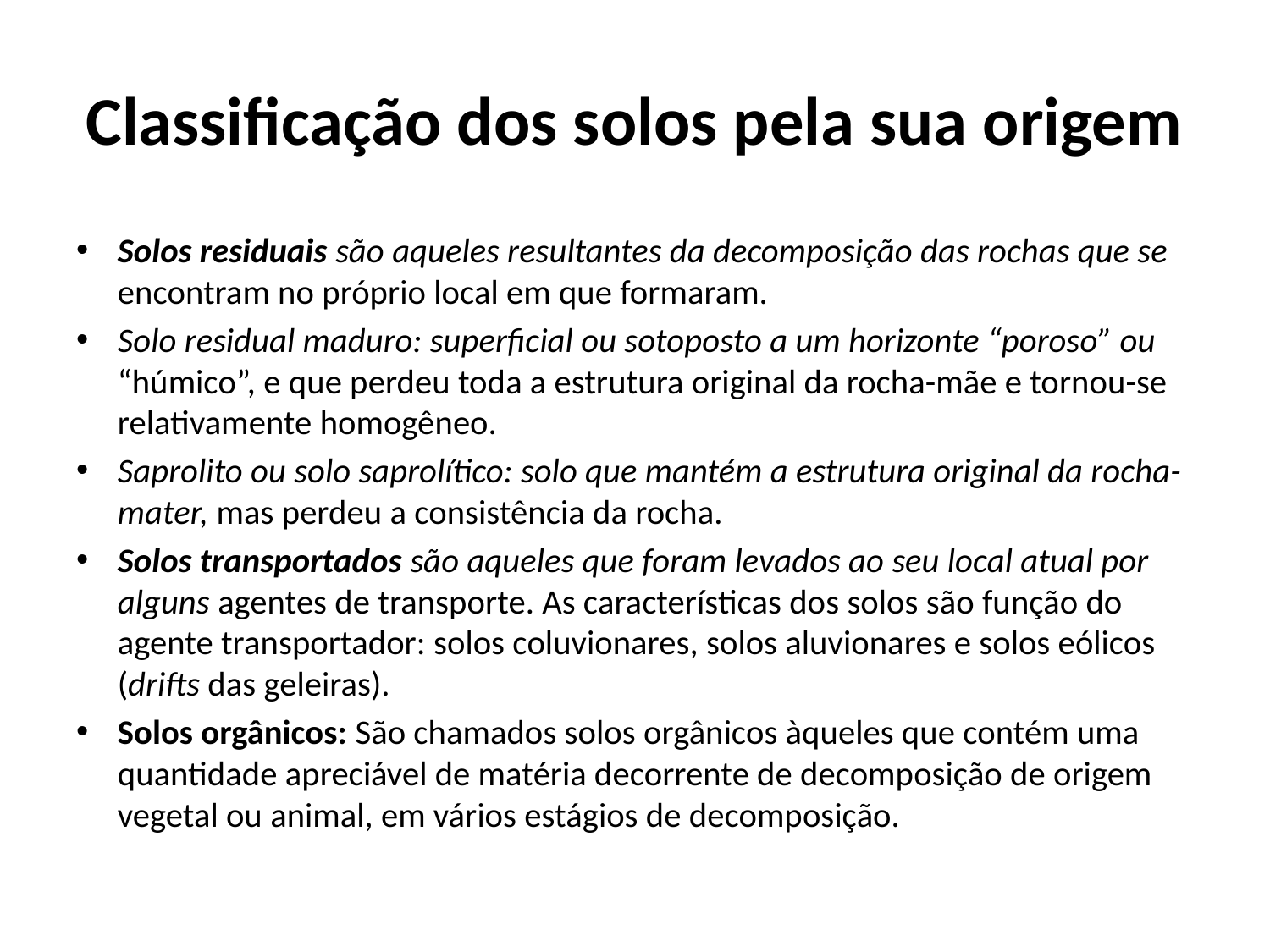

# Classificação dos solos pela sua origem
Solos residuais são aqueles resultantes da decomposição das rochas que se encontram no próprio local em que formaram.
Solo residual maduro: superficial ou sotoposto a um horizonte “poroso” ou “húmico”, e que perdeu toda a estrutura original da rocha-mãe e tornou-se relativamente homogêneo.
Saprolito ou solo saprolítico: solo que mantém a estrutura original da rocha-mater, mas perdeu a consistência da rocha.
Solos transportados são aqueles que foram levados ao seu local atual por alguns agentes de transporte. As características dos solos são função do agente transportador: solos coluvionares, solos aluvionares e solos eólicos (drifts das geleiras).
Solos orgânicos: São chamados solos orgânicos àqueles que contém uma quantidade apreciável de matéria decorrente de decomposição de origem vegetal ou animal, em vários estágios de decomposição.